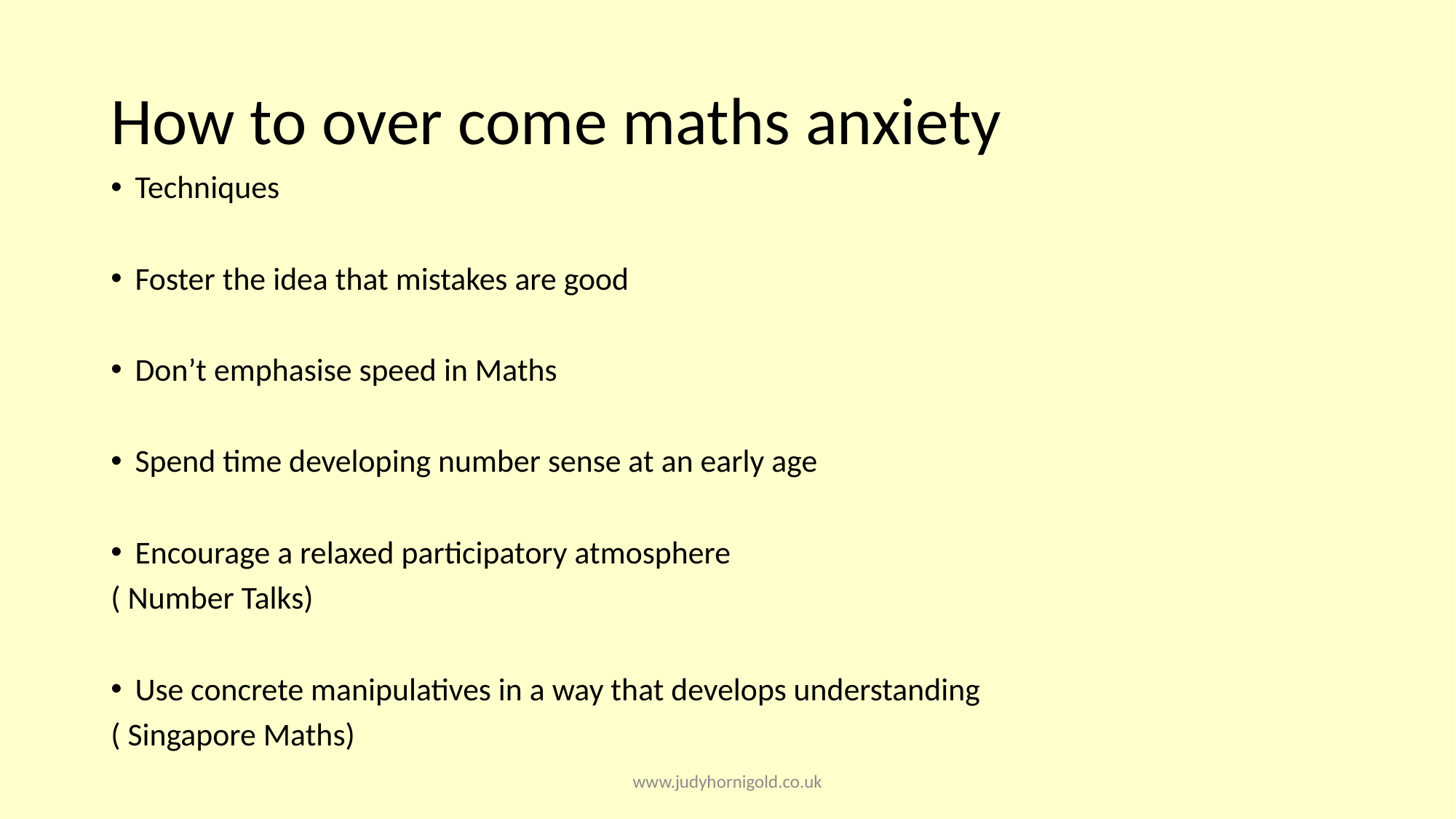

# How to over come maths anxiety
Techniques

Foster the idea that mistakes are good

Don’t emphasise speed in Maths

Spend time developing number sense at an early age

Encourage a relaxed participatory atmosphere
( Number Talks)

Use concrete manipulatives in a way that develops understanding
( Singapore Maths)
www.judyhornigold.co.uk